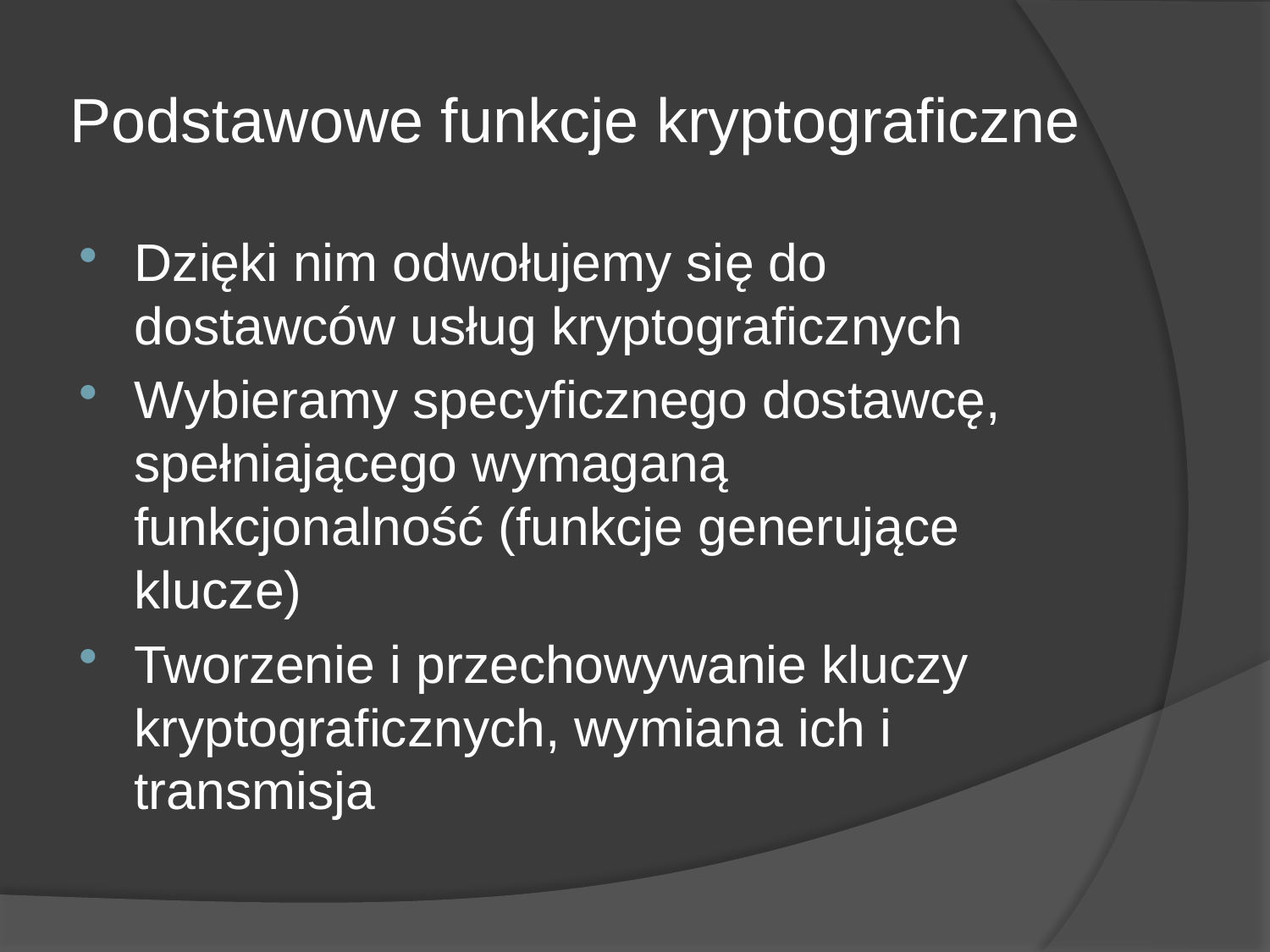

# Podstawowe funkcje kryptograficzne
Dzięki nim odwołujemy się do dostawców usług kryptograficznych
Wybieramy specyficznego dostawcę, spełniającego wymaganą funkcjonalność (funkcje generujące klucze)
Tworzenie i przechowywanie kluczy kryptograficznych, wymiana ich i transmisja